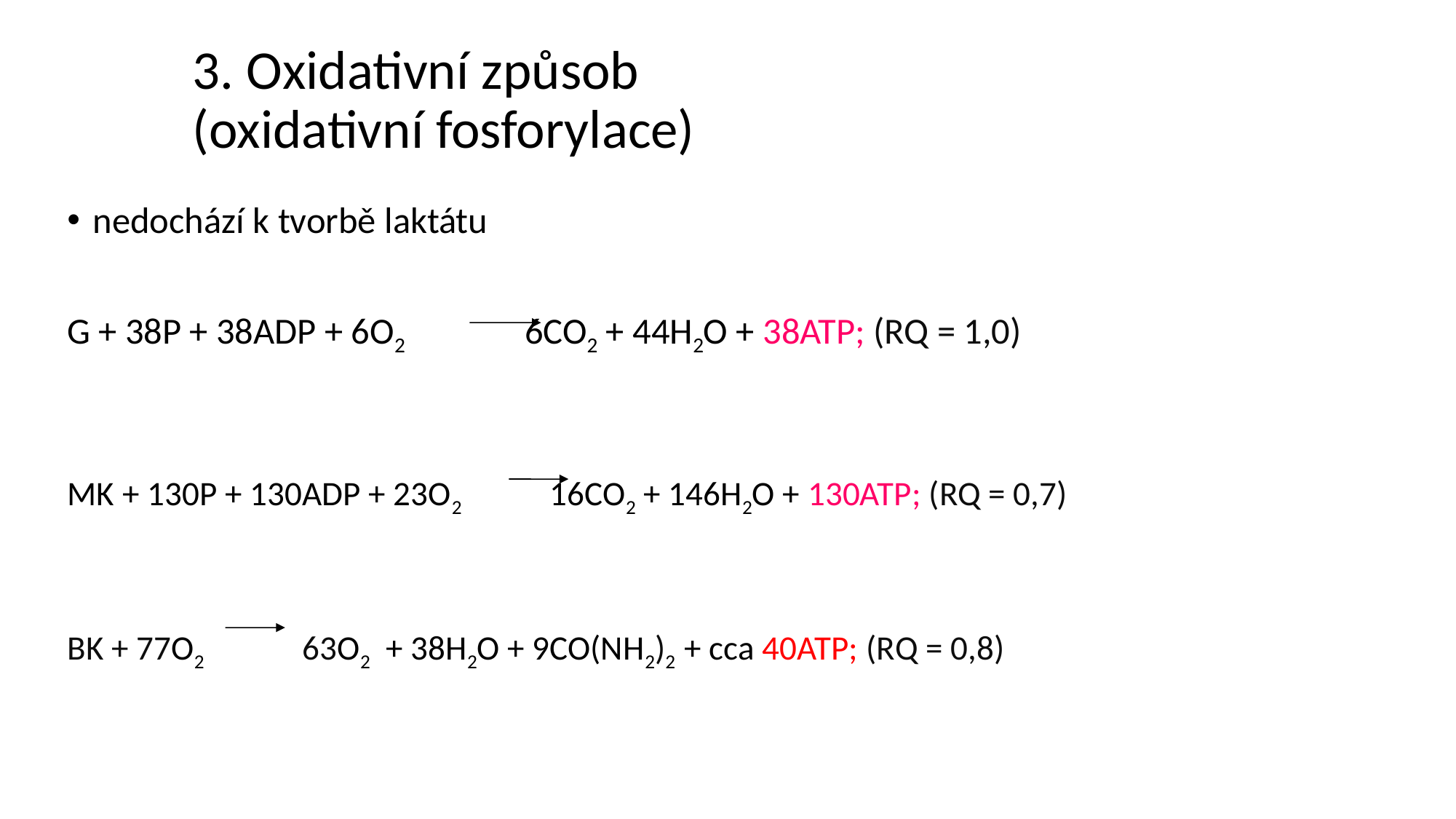

# 3. Oxidativní způsob (oxidativní fosforylace)
nedochází k tvorbě laktátu

G + 38P + 38ADP + 6O2	           6CO2 + 44H2O + 38ATP; (RQ = 1,0)

MK + 130P + 130ADP + 23O2	                 16CO2 + 146H2O + 130ATP; (RQ = 0,7)

BK + 77O2             63O2  + 38H2O + 9CO(NH2)2  + cca 40ATP; (RQ = 0,8)